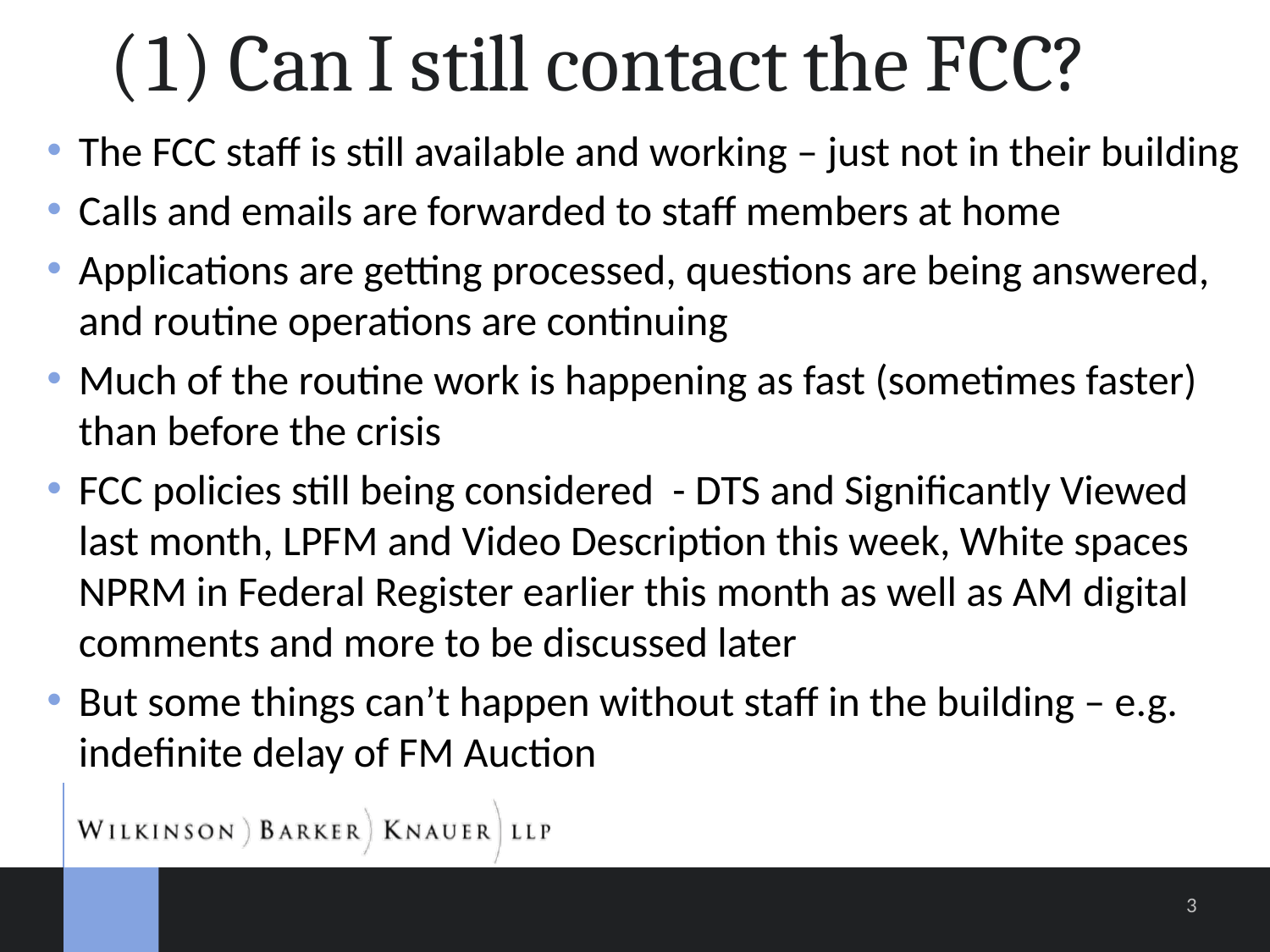

# (1) Can I still contact the FCC?
The FCC staff is still available and working – just not in their building
Calls and emails are forwarded to staff members at home
Applications are getting processed, questions are being answered, and routine operations are continuing
Much of the routine work is happening as fast (sometimes faster) than before the crisis
FCC policies still being considered  - DTS and Significantly Viewed last month, LPFM and Video Description this week, White spaces NPRM in Federal Register earlier this month as well as AM digital comments and more to be discussed later
But some things can’t happen without staff in the building – e.g. indefinite delay of FM Auction
3